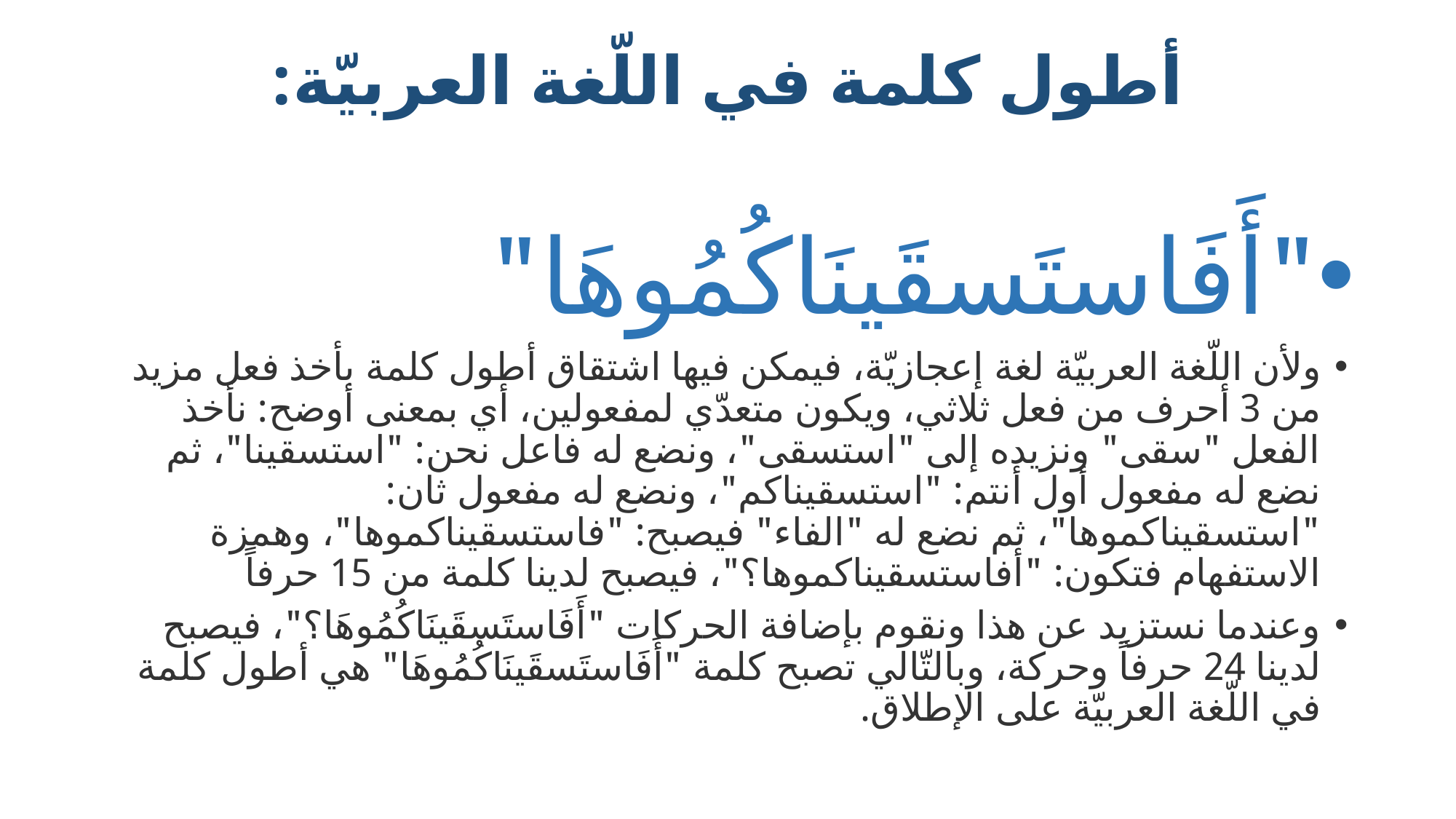

# أطول كلمة في اللّغة العربيّة:
"أَفَاستَسقَينَاكُمُوهَا"
ولأن اللّغة العربيّة لغة إعجازيّة، فيمكن فيها اشتقاق أطول كلمة بأخذ فعل مزيد من 3 أحرف من فعل ثلاثي، ويكون متعدّي لمفعولين، أي بمعنى أوضح: نأخذ الفعل "سقى" ونزيده إلى "استسقى"، ونضع له فاعل نحن: "استسقينا"، ثم نضع له مفعول أول أنتم: "استسقيناكم"، ونضع له مفعول ثان: "استسقيناكموها"، ثم نضع له "الفاء" فيصبح: "فاستسقيناكموها"، وهمزة الاستفهام فتكون: "أفاستسقيناكموها؟"، فيصبح لدينا كلمة من 15 حرفاً
وعندما نستزيد عن هذا ونقوم بإضافة الحركات "أَفَاستَسقَينَاكُمُوهَا؟"، فيصبح لدينا 24 حرفاً وحركة، وبالتّالي تصبح كلمة "أَفَاستَسقَينَاكُمُوهَا" هي أطول كلمة في اللّغة العربيّة على الإطلاق.